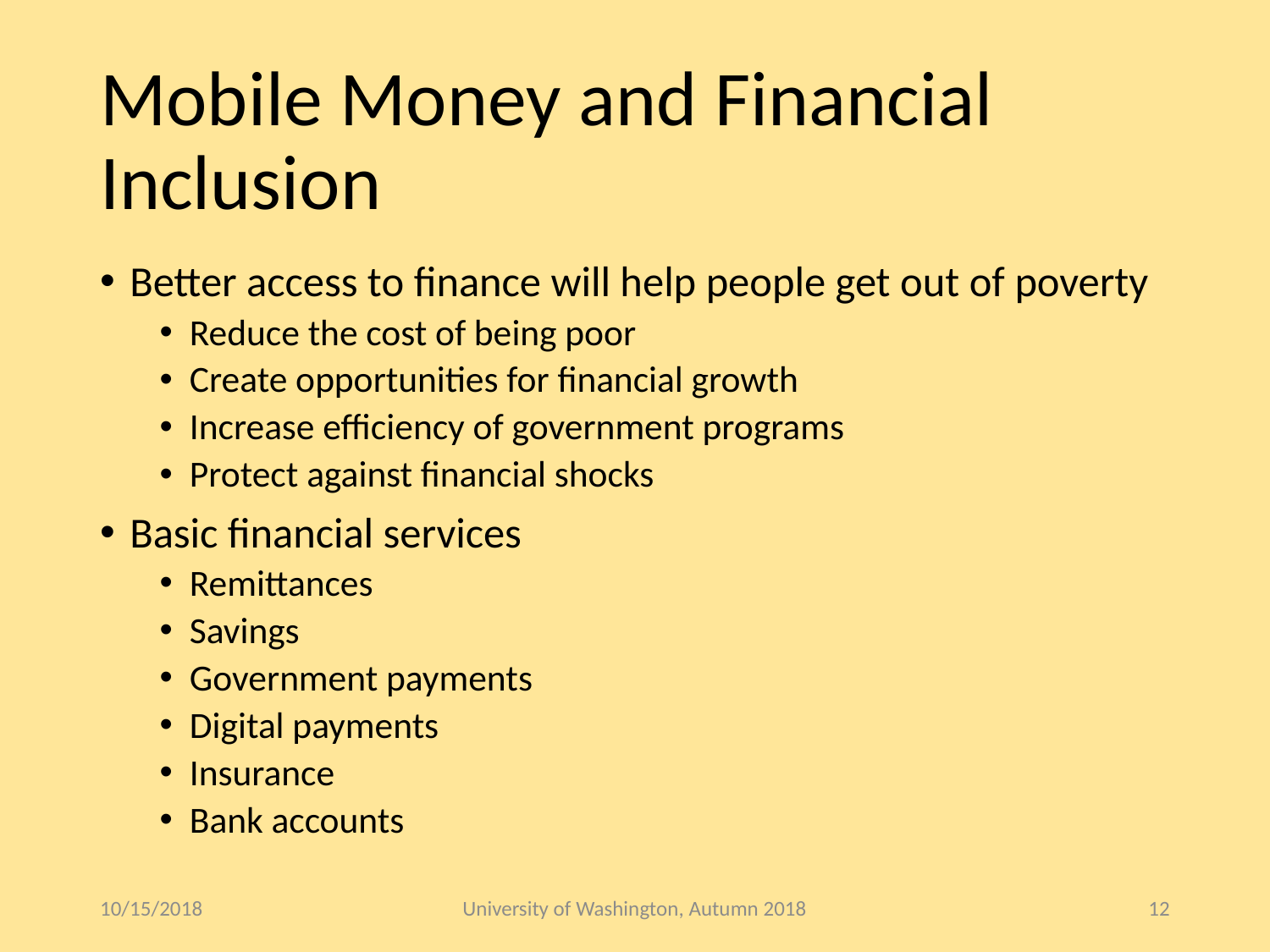

# Mobile Money and Financial Inclusion
Better access to finance will help people get out of poverty
Reduce the cost of being poor
Create opportunities for financial growth
Increase efficiency of government programs
Protect against financial shocks
Basic financial services
Remittances
Savings
Government payments
Digital payments
Insurance
Bank accounts

10/15/2018
University of Washington, Autumn 2018
12